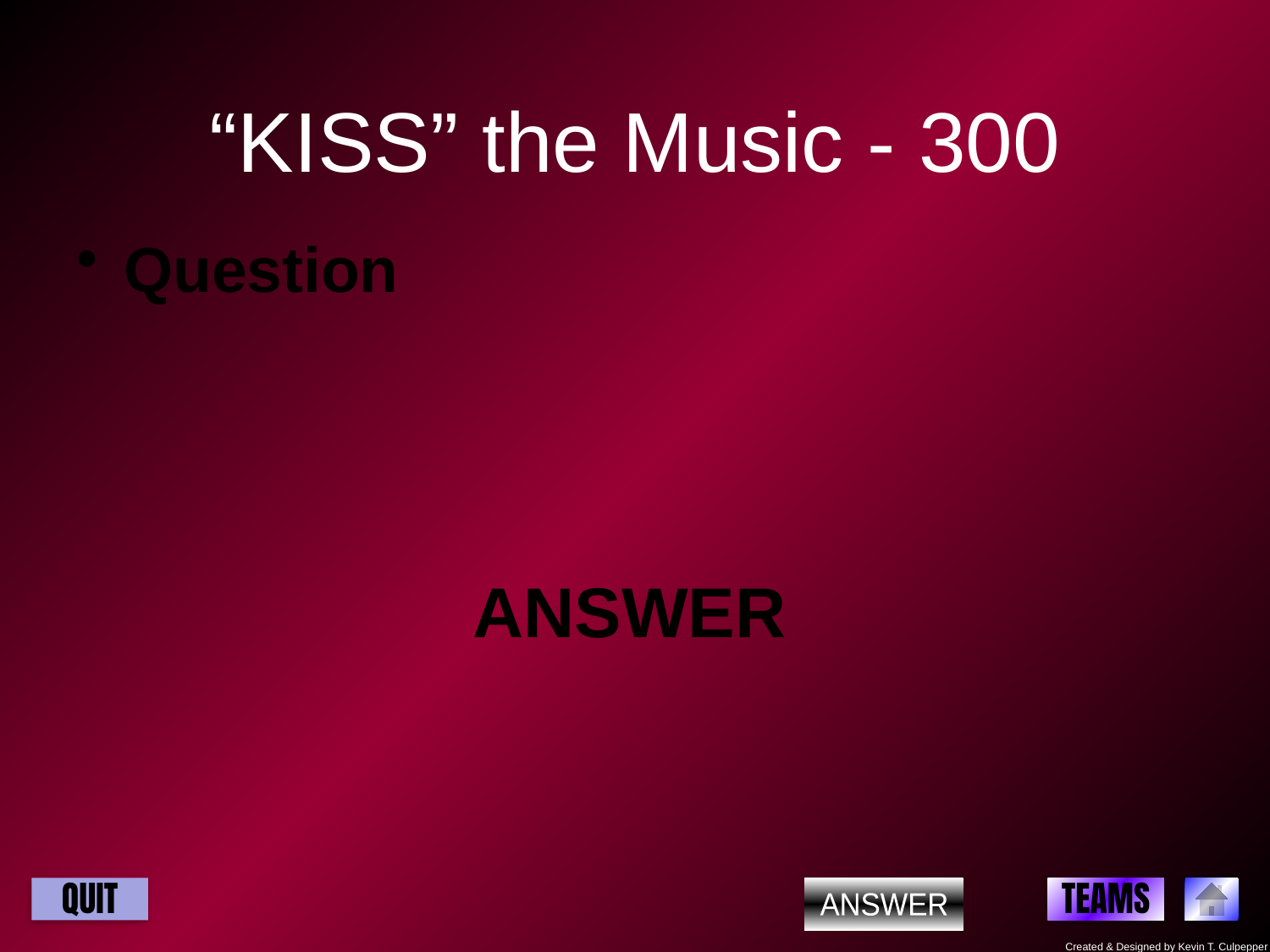

# “KISS” the Music - 300
Question
ANSWER

ANSWER